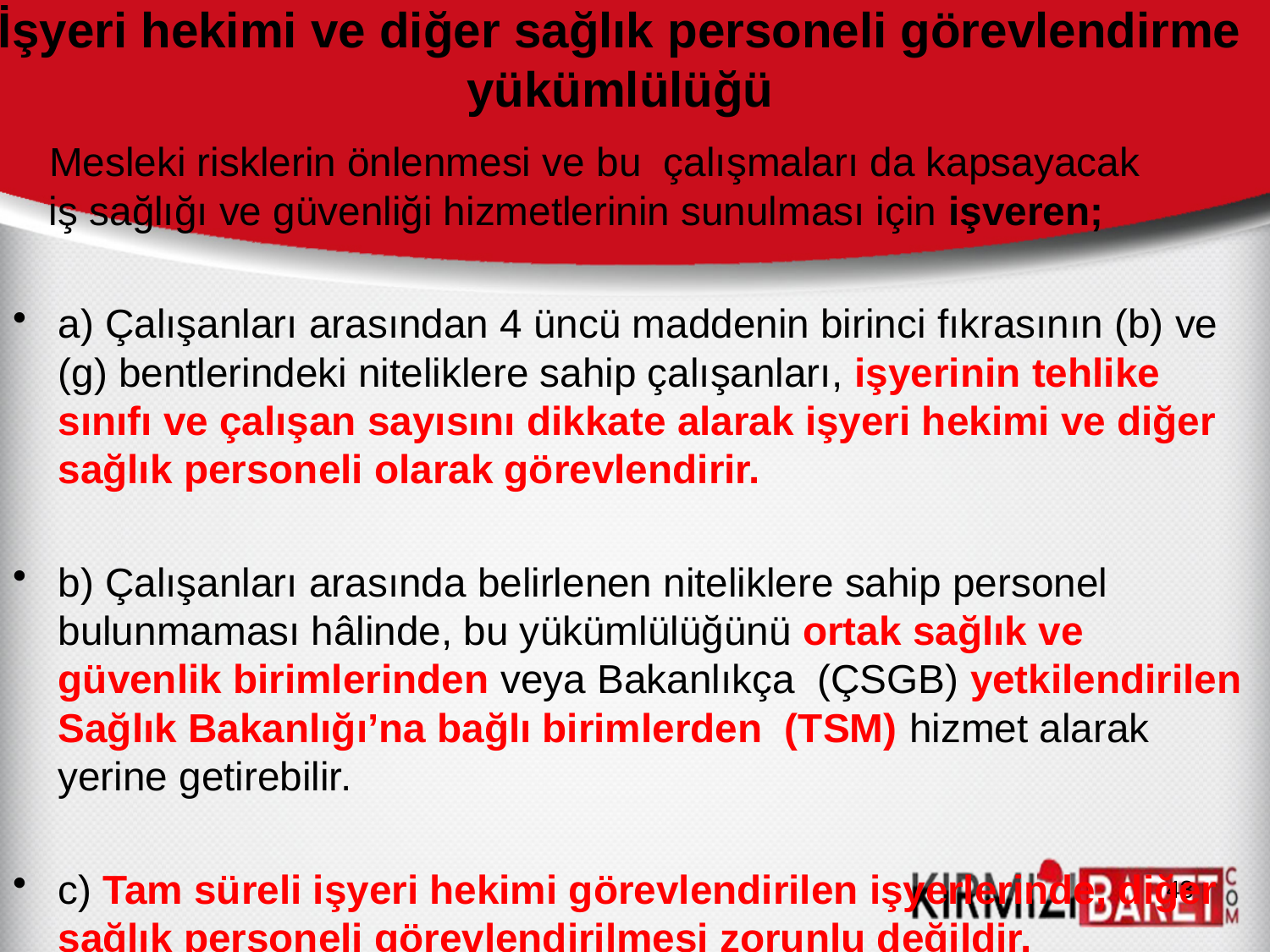

# İşyeri hekimi ve diğer sağlık personeli görevlendirme yükümlülüğü
 Mesleki risklerin önlenmesi ve bu  çalışmaları da kapsayacak  iş sağlığı ve güvenliği hizmetlerinin sunulması için işveren;

a) Çalışanları arasından 4 üncü maddenin birinci fıkrasının (b) ve (g) bentlerindeki niteliklere sahip çalışanları, işyerinin tehlike sınıfı ve çalışan sayısını dikkate alarak işyeri hekimi ve diğer sağlık personeli olarak görevlendirir.

b) Çalışanları arasında belirlenen niteliklere sahip personel bulunmaması hâlinde, bu yükümlülüğünü ortak sağlık ve güvenlik birimlerinden veya Bakanlıkça  (ÇSGB) yetkilendirilen Sağlık Bakanlığı’na bağlı birimlerden  (TSM) hizmet alarak yerine getirebilir.

c) Tam süreli işyeri hekimi görevlendirilen işyerlerinde, diğer sağlık personeli görevlendirilmesi zorunlu değildir.

43